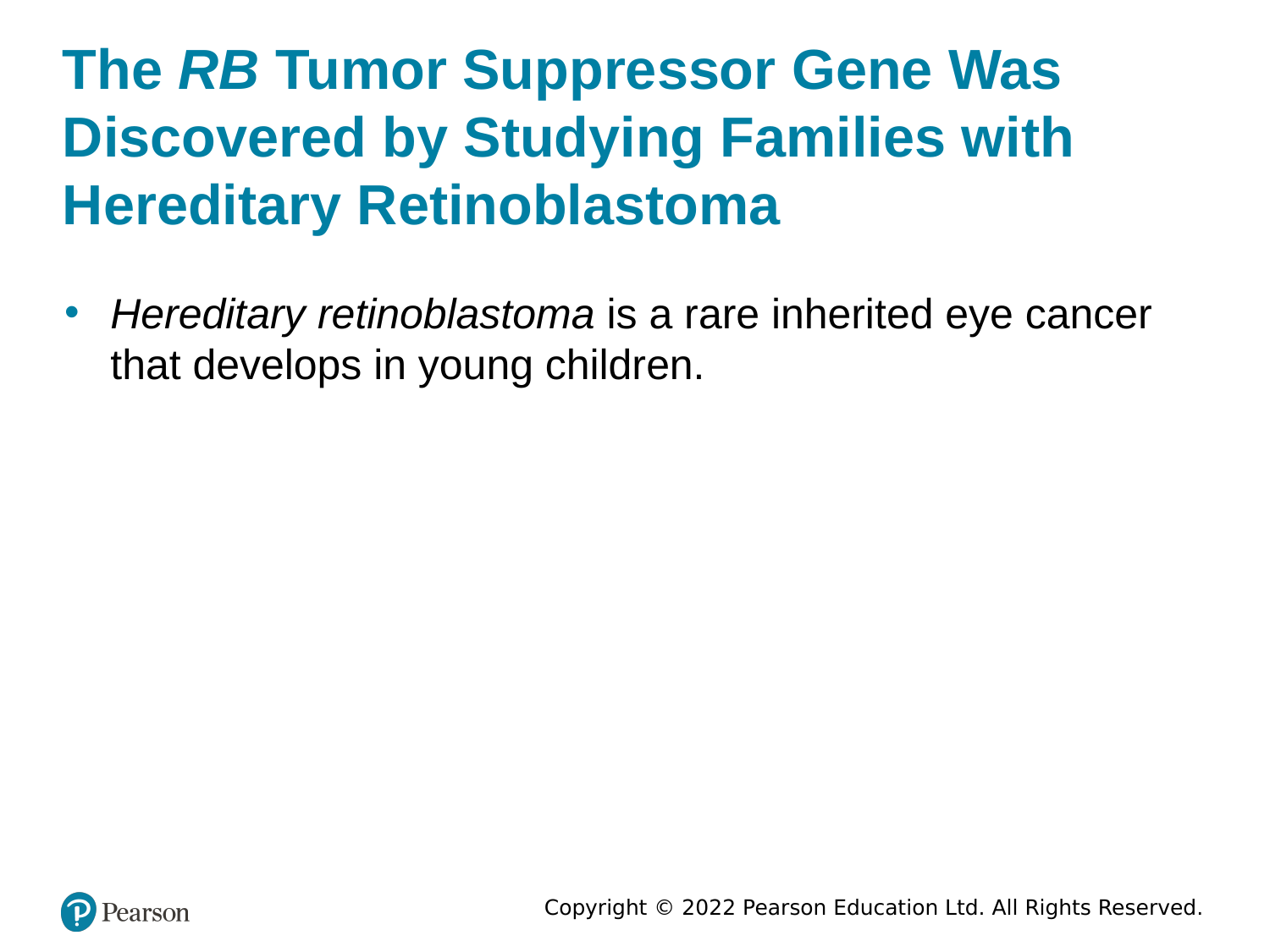

# The RB Tumor Suppressor Gene Was Discovered by Studying Families with Hereditary Retinoblastoma
Hereditary retinoblastoma is a rare inherited eye cancer that develops in young children.